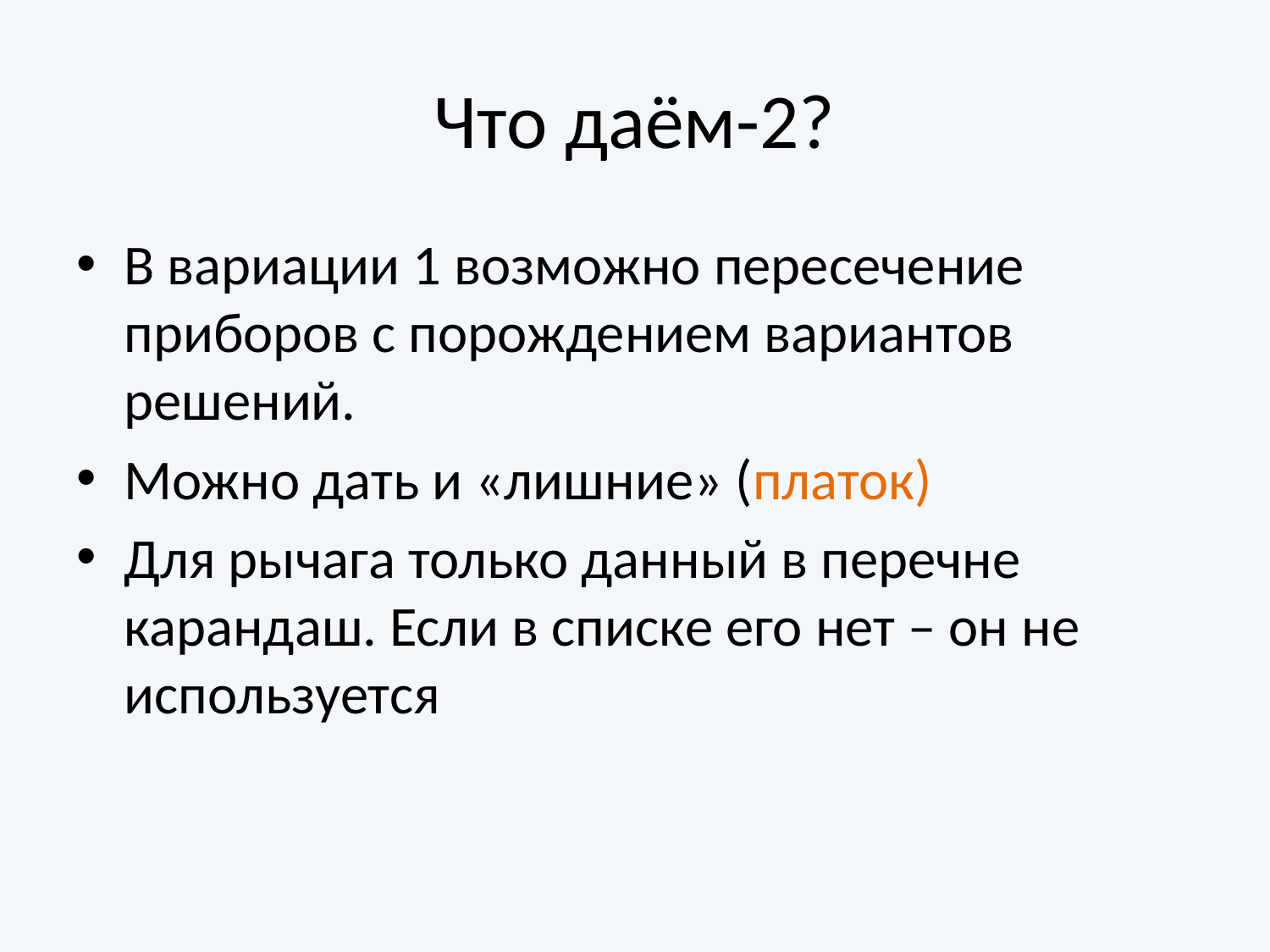

# Что даём-2?
В вариации 1 возможно пересечение приборов с порождением вариантов решений.
Можно дать и «лишние» (платок)
Для рычага только данный в перечне карандаш. Если в списке его нет – он не используется